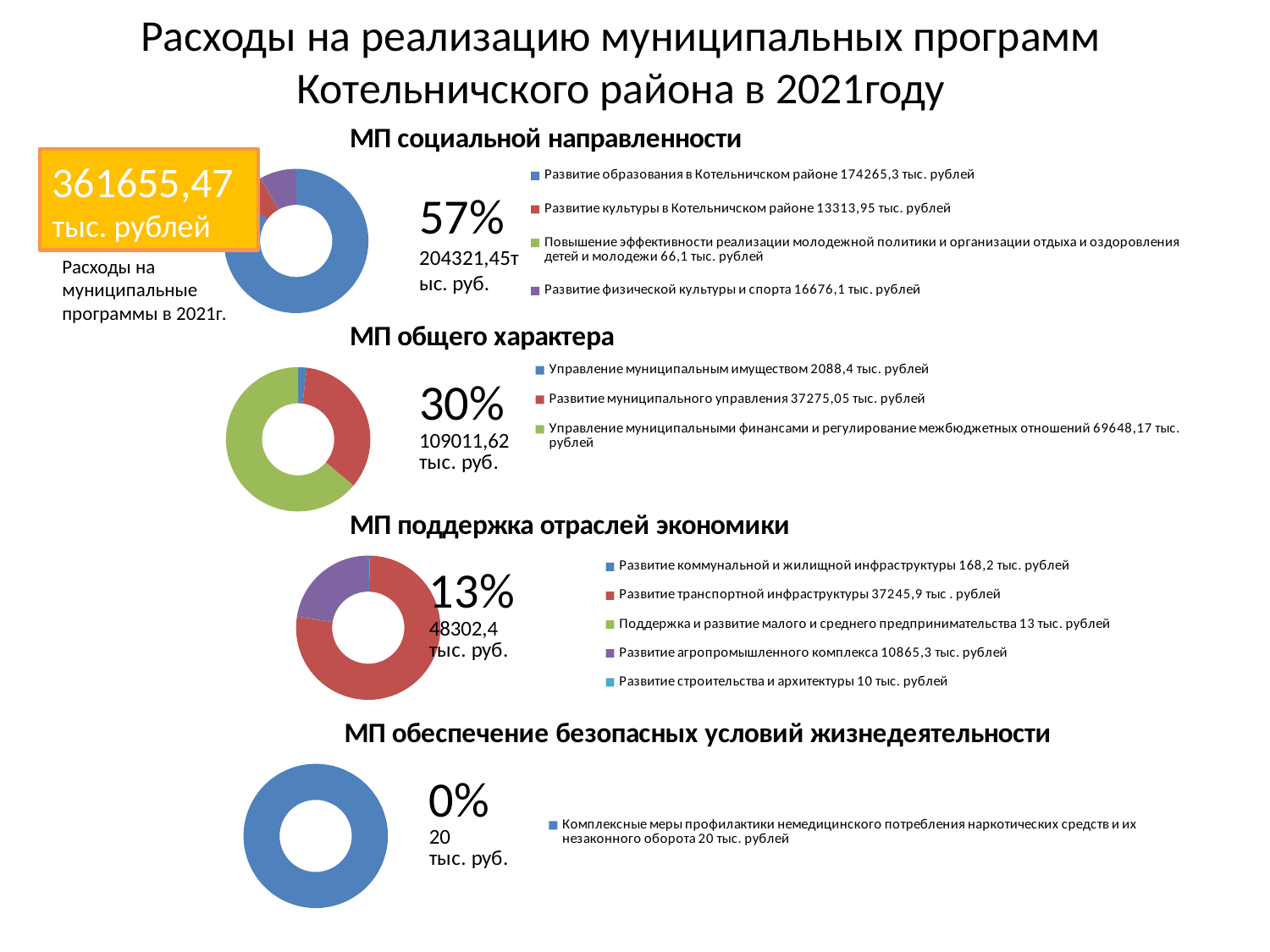

# Расходы на реализацию муниципальных программ Котельничского района в 2021году

### Chart:

| Category | МП социальной направленности |
|---|---|
| Развитие образования в Котельничском районе 174265,3 тыс. рублей | 174265.3 |
| Развитие культуры в Котельничском районе 13313,95 тыс. рублей | 13313.949999999992 |
| Повышение эффективности реализации молодежной политики и организации отдыха и оздоровления детей и молодежи 66,1 тыс. рублей | 66.1 |
| Развитие физической культуры и спорта 16676,1 тыс. рублей | 16676.09999999998 |
361655,47тыс. рублей
57%
204321,45тыс. руб.
Расходы на муниципальные программы в 2021г.

### Chart: МП общего характера

| Category | МП социальной направленности |
|---|---|
| Управление муниципальным имуществом 2088,4 тыс. рублей | 2088.4 |
| Развитие муниципального управления 37275,05 тыс. рублей | 37275.05 |
| Управление муниципальными финансами и регулирование межбюджетных отношений 69648,17 тыс. рублей | 69648.17000000003 |

### Chart: МП поддержка отраслей экономики

| Category | МП поддержка отраслей экономики  |
|---|---|
| Развитие коммунальной и жилищной инфраструктуры 168,2 тыс. рублей | 168.2 |
| Развитие транспортной инфраструктуры 37245,9 тыс . рублей | 37245.9 |
| Поддержка и развитие малого и среднего предпринимательства 13 тыс. рублей | 13.0 |
| Развитие агропромышленного комплекса 10865,3 тыс. рублей | 10865.3 |
| Развитие строительства и архитектуры 10 тыс. рублей | 10.0 |

### Chart: МП обеспечение безопасных условий жизнедеятельности

| Category | МП социальной направленности |
|---|---|
| Комплексные меры профилактики немедицинского потребления наркотических средств и их незаконного оборота 20 тыс. рублей | 20.0 |